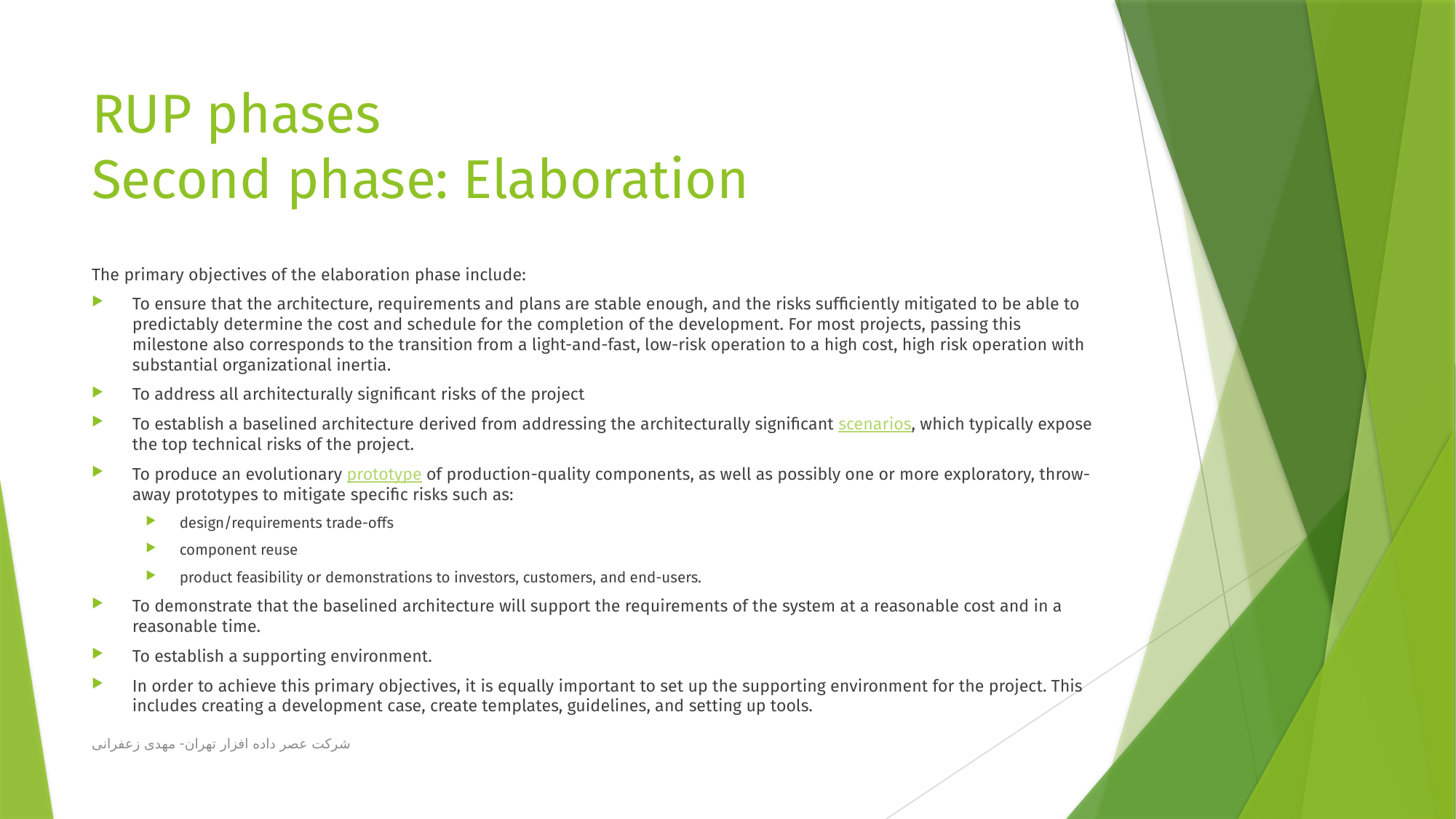

# RUP phases Second phase: Elaboration
The primary objectives of the elaboration phase include:
To ensure that the architecture, requirements and plans are stable enough, and the risks sufficiently mitigated to be able to predictably determine the cost and schedule for the completion of the development. For most projects, passing this milestone also corresponds to the transition from a light-and-fast, low-risk operation to a high cost, high risk operation with substantial organizational inertia.
To address all architecturally significant risks of the project
To establish a baselined architecture derived from addressing the architecturally significant scenarios, which typically expose the top technical risks of the project.
To produce an evolutionary prototype of production-quality components, as well as possibly one or more exploratory, throw-away prototypes to mitigate specific risks such as:
design/requirements trade-offs
component reuse
product feasibility or demonstrations to investors, customers, and end-users.
To demonstrate that the baselined architecture will support the requirements of the system at a reasonable cost and in a reasonable time.
To establish a supporting environment.
In order to achieve this primary objectives, it is equally important to set up the supporting environment for the project. This includes creating a development case, create templates, guidelines, and setting up tools.
شرکت عصر داده افزار تهران- مهدی زعفرانی